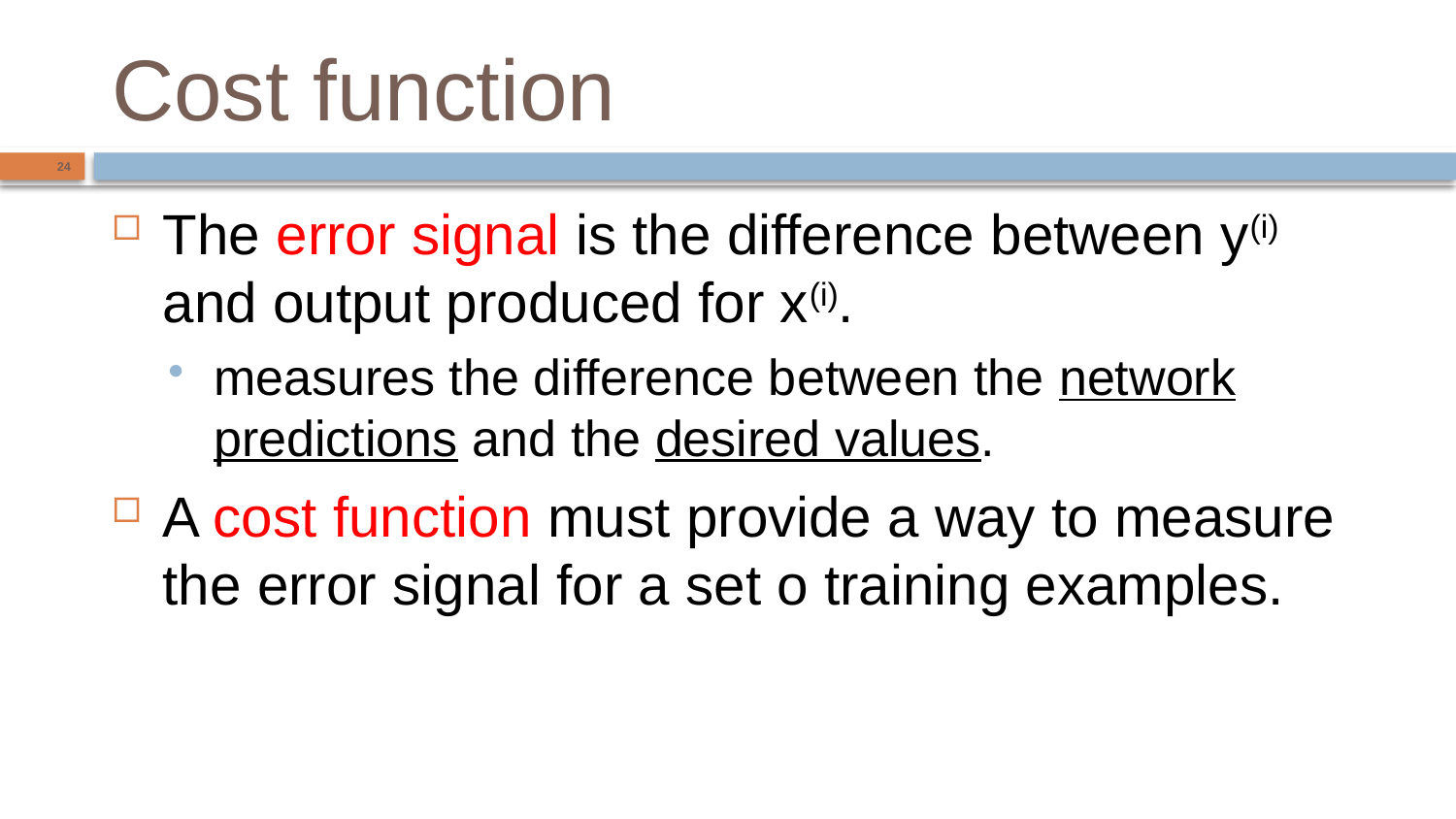

# Cost function
24
The error signal is the difference between y(i) and output produced for x(i).
measures the difference between the network predictions and the desired values.
A cost function must provide a way to measure the error signal for a set o training examples.